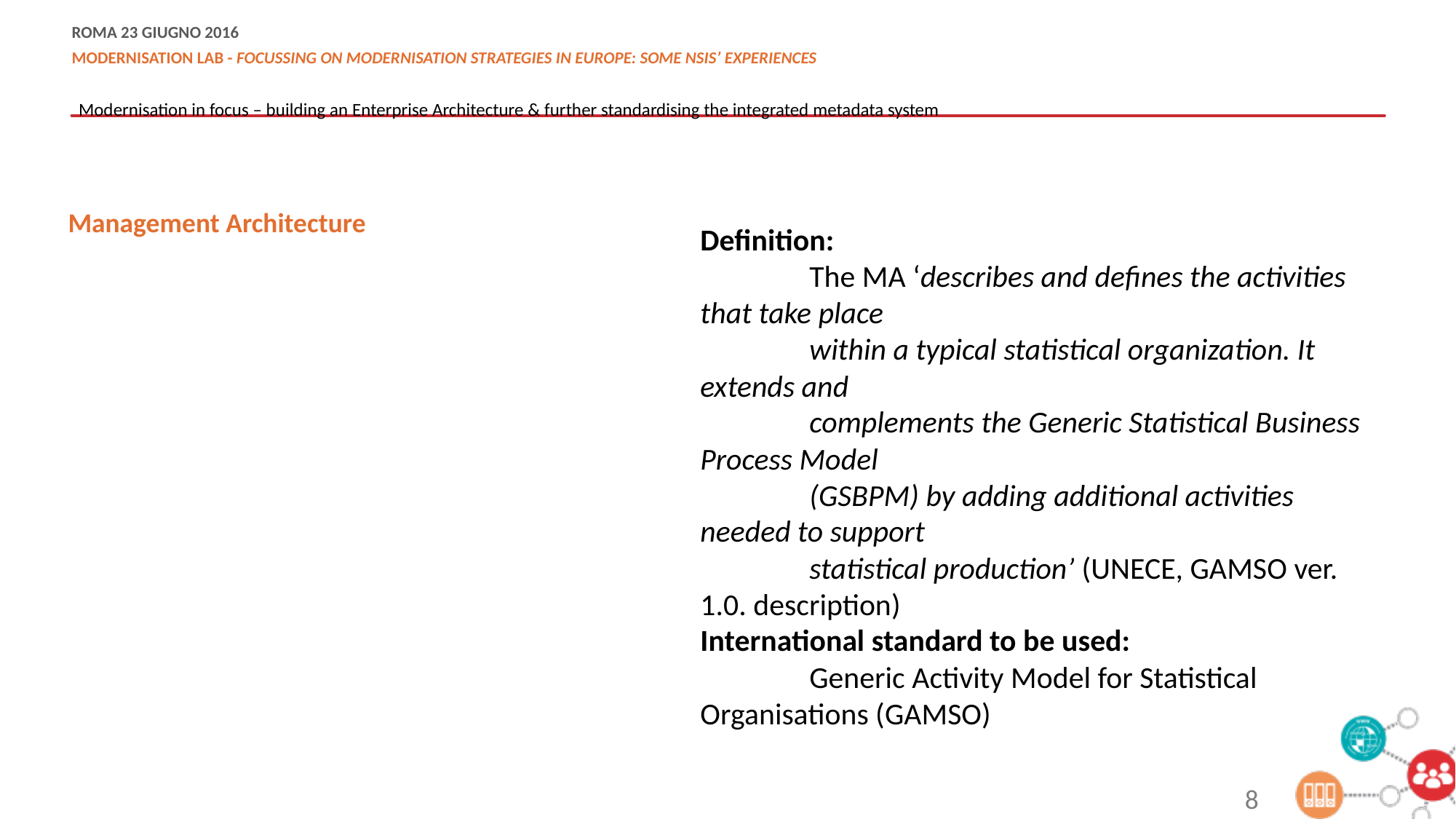

Modernisation in focus – building an Enterprise Architecture & further standardising the integrated metadata system

Management Architecture
Definition:
	The MA ‘describes and defines the activities that take place
	within a typical statistical organization. It extends and
	complements the Generic Statistical Business Process Model
	(GSBPM) by adding additional activities needed to support
	statistical production’ (UNECE, GAMSO ver. 1.0. description)
International standard to be used:
	Generic Activity Model for Statistical Organisations (GAMSO)
8